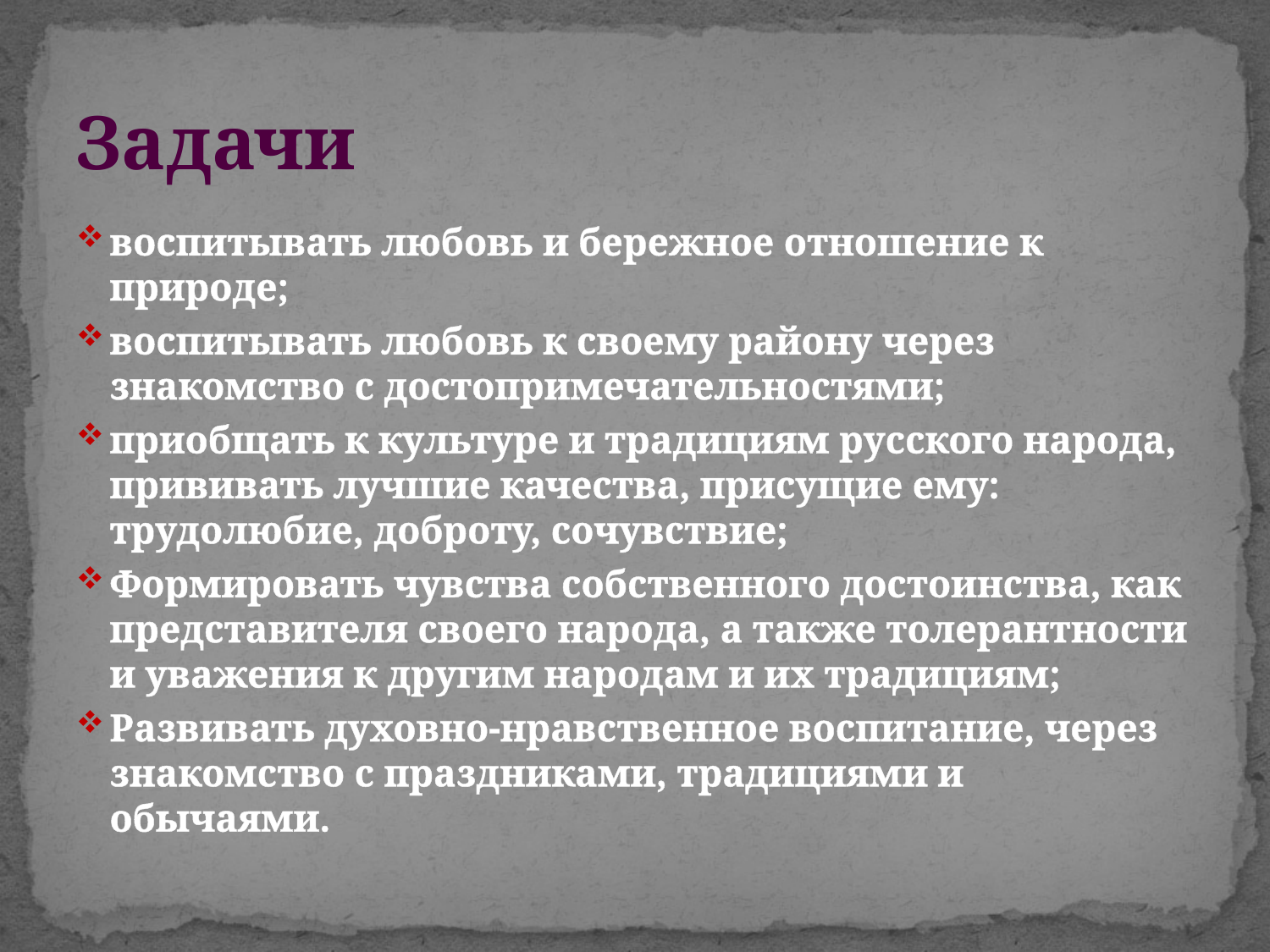

# Задачи
воспитывать любовь и бережное отношение к природе;
воспитывать любовь к своему району через знакомство с достопримечательностями;
приобщать к культуре и традициям русского народа, прививать лучшие качества, присущие ему: трудолюбие, доброту, сочувствие;
Формировать чувства собственного достоинства, как представителя своего народа, а также толерантности и уважения к другим народам и их традициям;
Развивать духовно-нравственное воспитание, через знакомство с праздниками, традициями и обычаями.